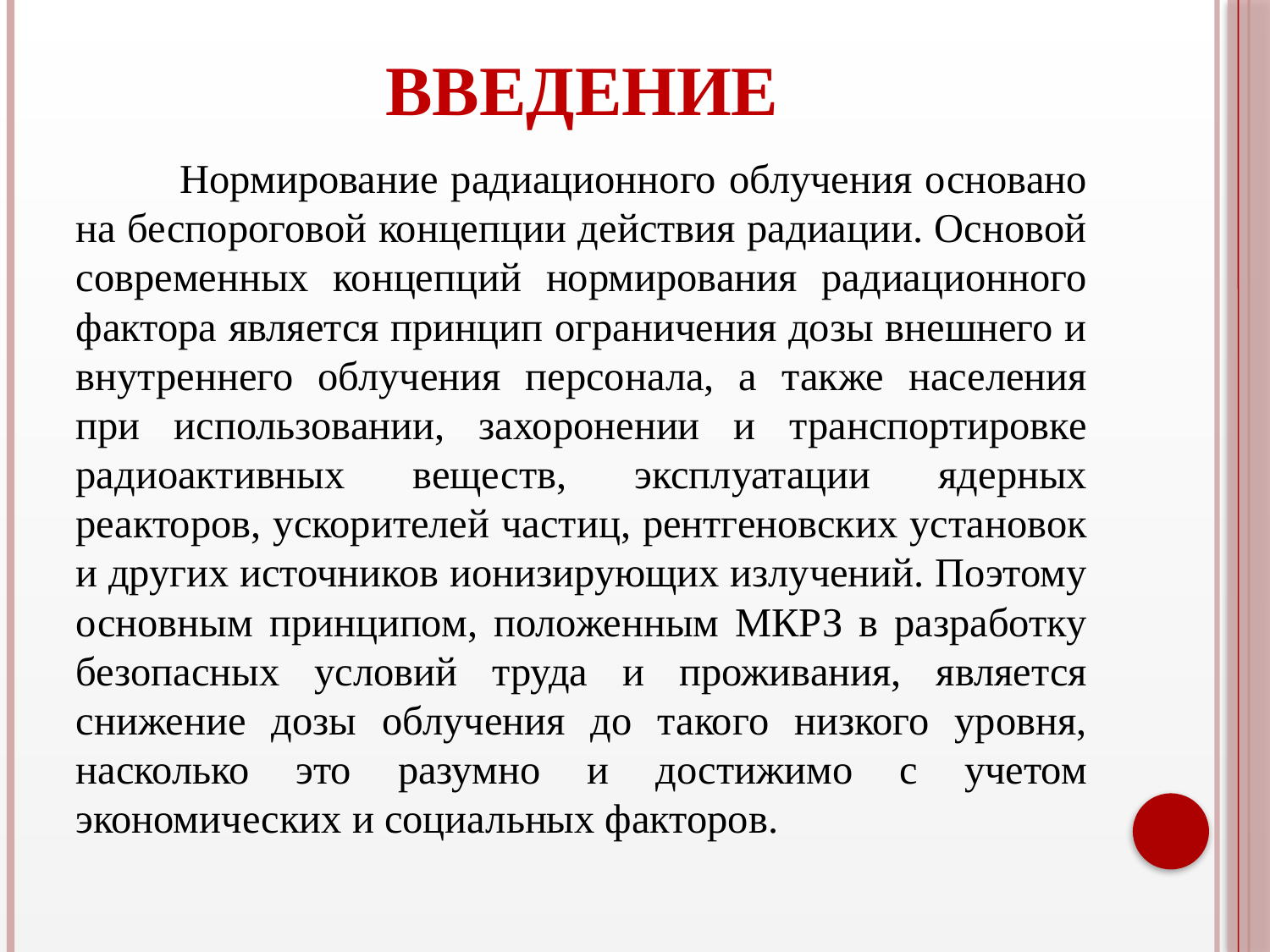

# Введение
        Нормирование радиационного облучения основано на беспороговой концепции действия радиации. Основой современных концепций нормирования радиационного фактора является принцип ограничения дозы внешнего и внутреннего облучения персонала, а также населения при использовании, захоронении и транспортировке радиоактивных веществ, эксплуатации ядерных реакторов, ускорителей частиц, рентгеновских установок и других источников ионизирующих излучений. Поэтому основным принципом, положенным МКРЗ в разработку безопасных условий труда и проживания, является снижение дозы облучения до такого низкого уровня, насколько это разумно и достижимо с учетом экономических и социальных факторов.